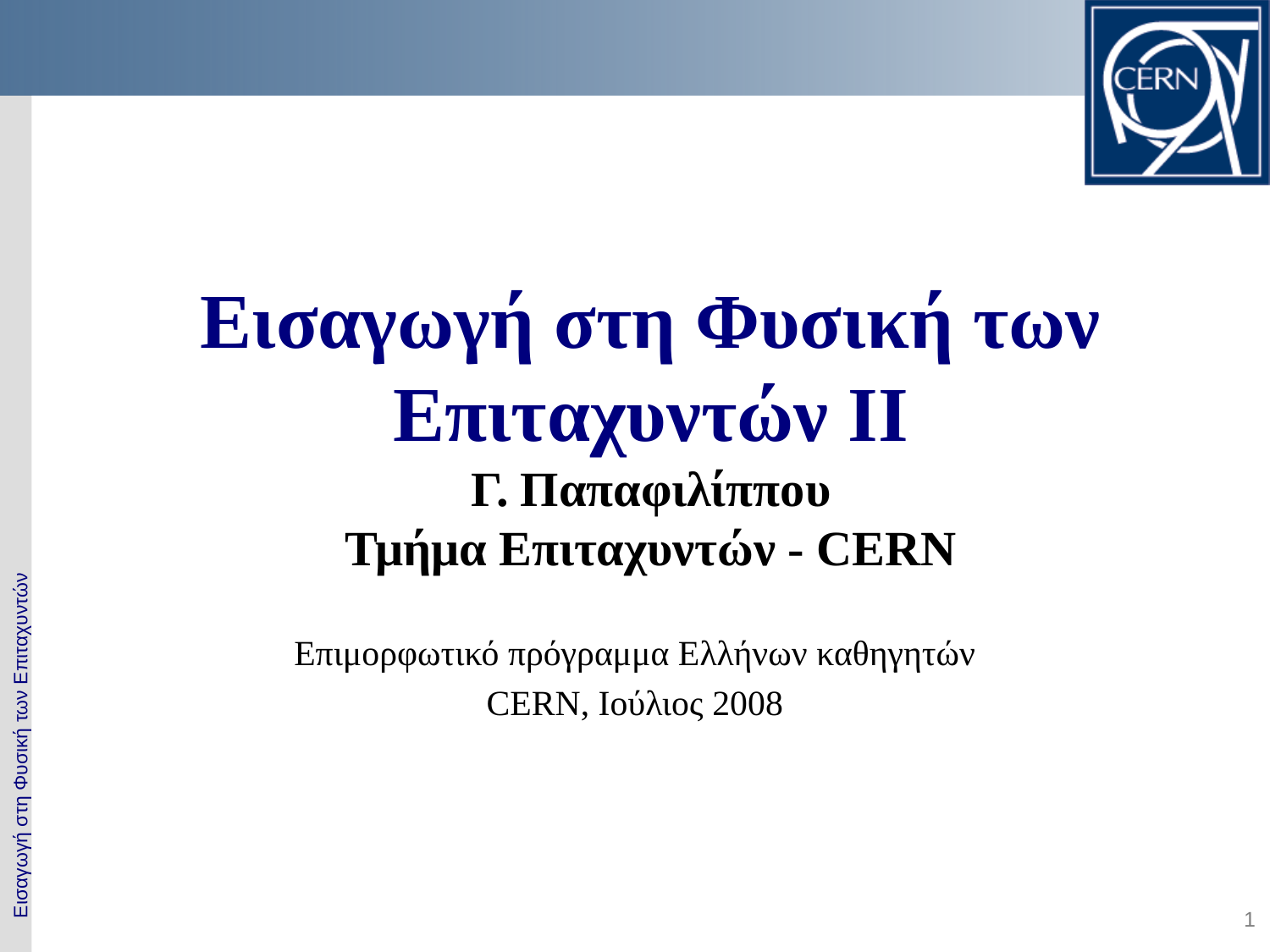

# Εισαγωγή στη Φυσική των Επιταχυντών II Γ. Παπαφιλίππου Τμήμα Επιταχυντών - CERN
Επιμορφωτικό πρόγραμμα Ελλήνων καθηγητών
CERN, Ιούλιος 2008